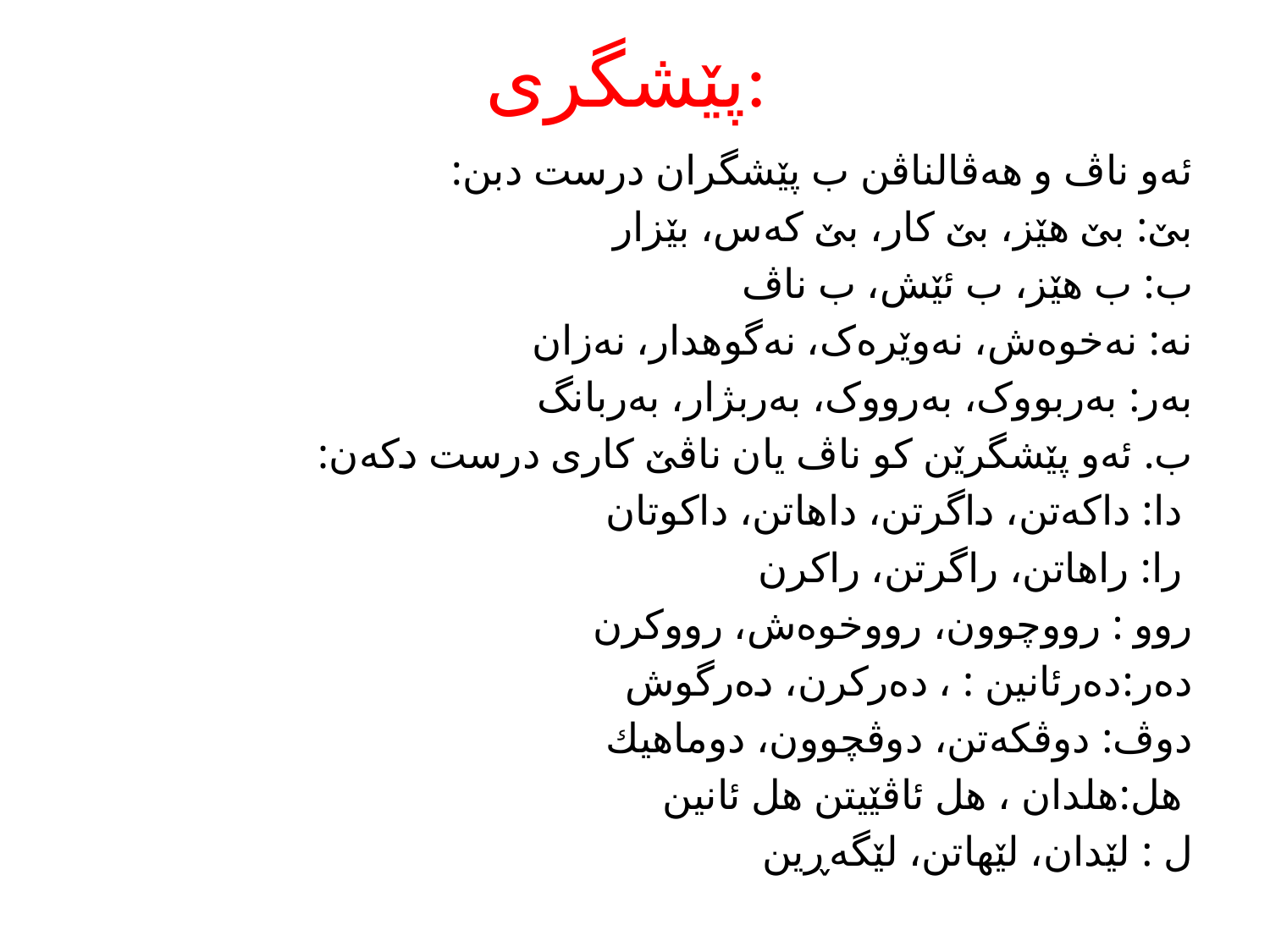

# پێشگری:
ئەو ناڤ و هەڤالناڤن ب پێشگران درست دبن:
بێ: بێ هێز، بێ کار، بێ کەس، بێزار
ب: ب هێز، ب ئێش، ب ناڤ
نە: نەخوەش، نەوێرەک، نەگوهدار، نەزان
بەر: بەربووک، بەرووک، بەربژار، بەربانگ
ب. ئەو پێشگرێن کو ناڤ یان ناڤێ کاری درست دکەن:
 دا: داکەتن، داگرتن، داهاتن، داکوتان
 را: راهاتن، راگرتن، راکرن
روو : رووچوون، رووخوەش، رووكرن
دەر:دەرئانین : ، دەركرن، دەرگوش
دوڤ: دوڤكەتن، دوڤچوون، دوماھیك
 ھل:ھلدان ، ھل ئاڤێیتن ھل ئانین
ل : لێدان، لێھاتن، لێگەڕین